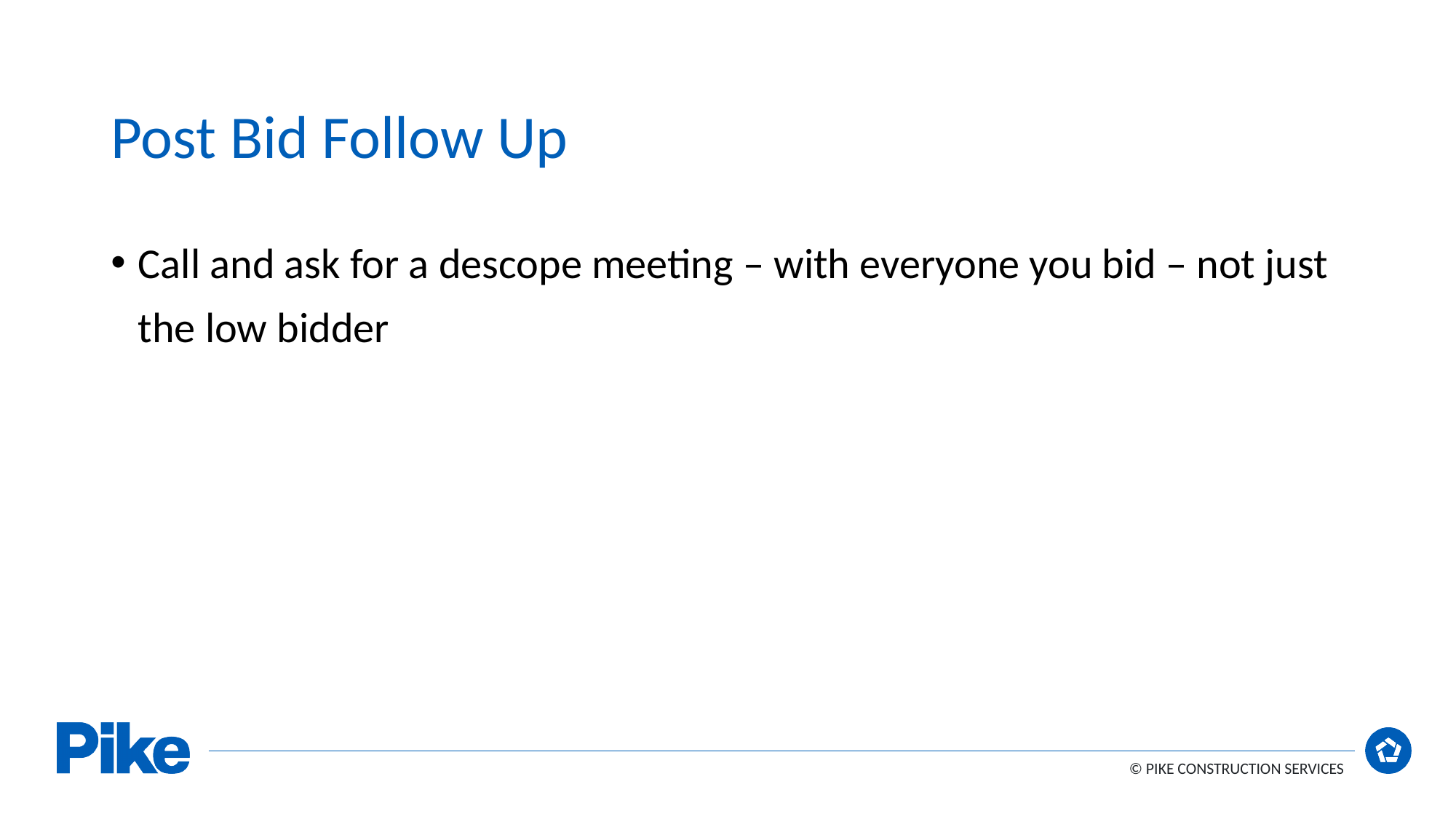

# Post Bid Follow Up
Call and ask for a descope meeting – with everyone you bid – not just the low bidder